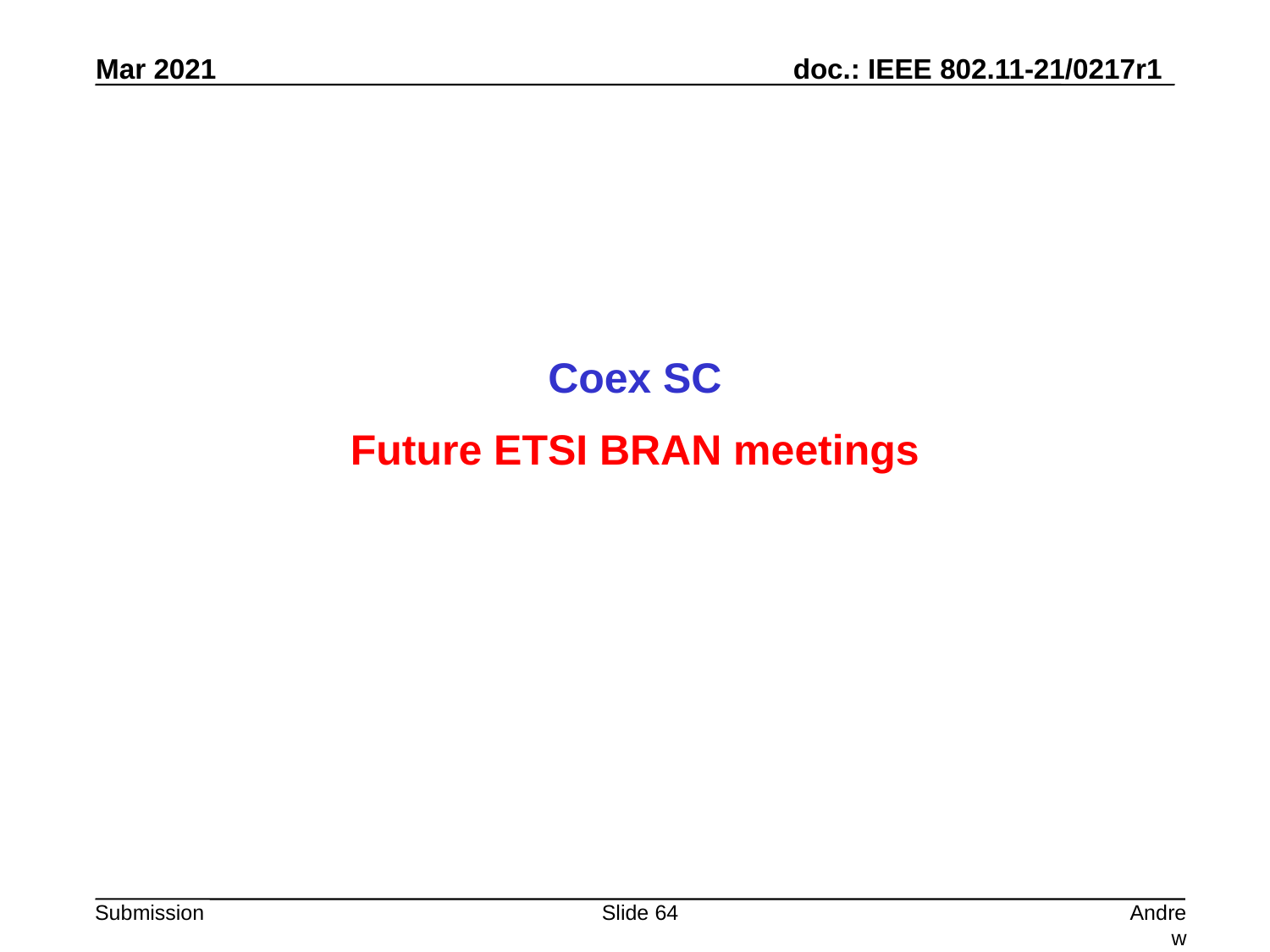

Coex SC
Future ETSI BRAN meetings
Slide 64
Andrew Myles, Cisco